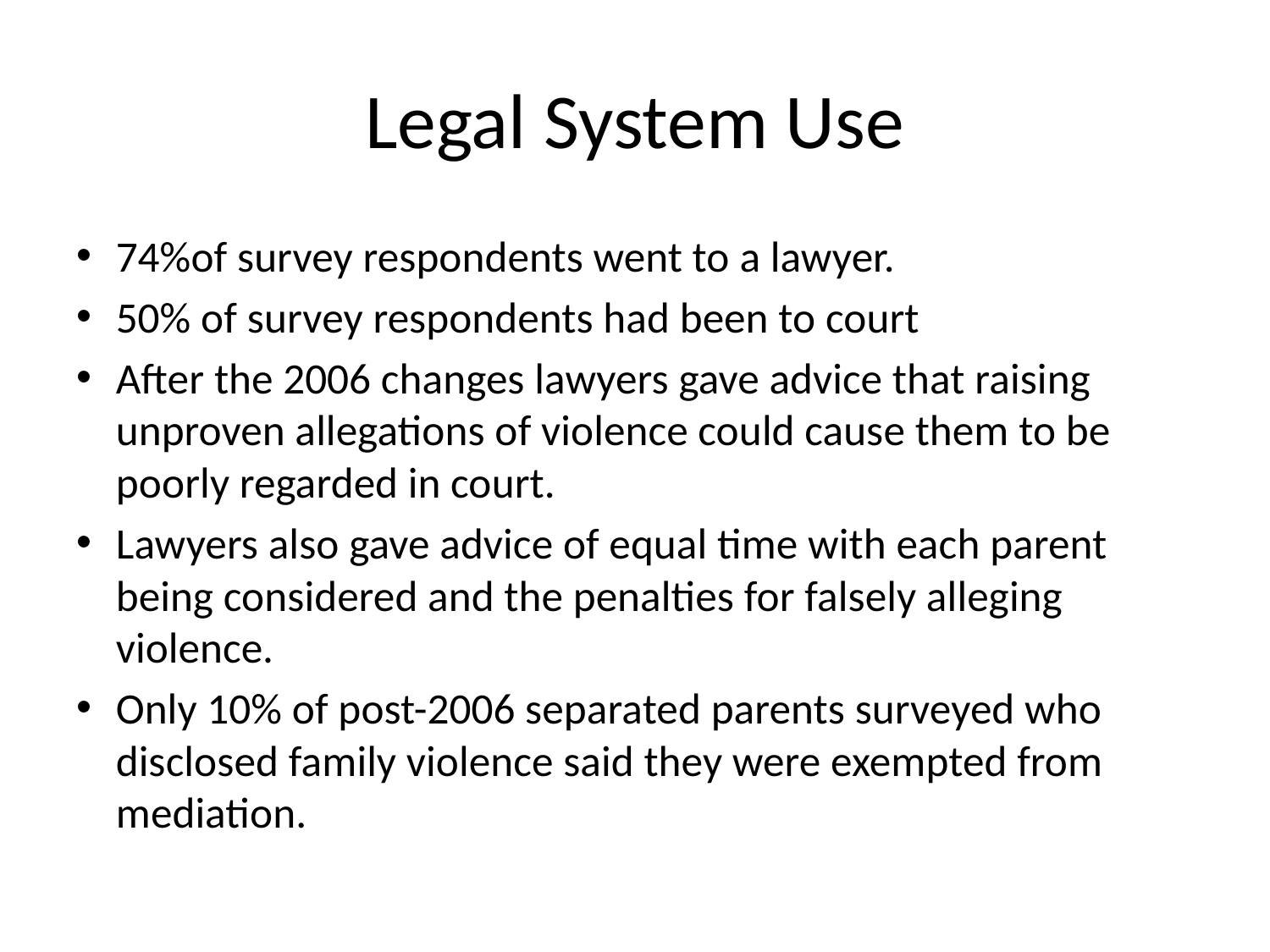

# Legal System Use
74%of survey respondents went to a lawyer.
50% of survey respondents had been to court
After the 2006 changes lawyers gave advice that raising unproven allegations of violence could cause them to be poorly regarded in court.
Lawyers also gave advice of equal time with each parent being considered and the penalties for falsely alleging violence.
Only 10% of post-2006 separated parents surveyed who disclosed family violence said they were exempted from mediation.